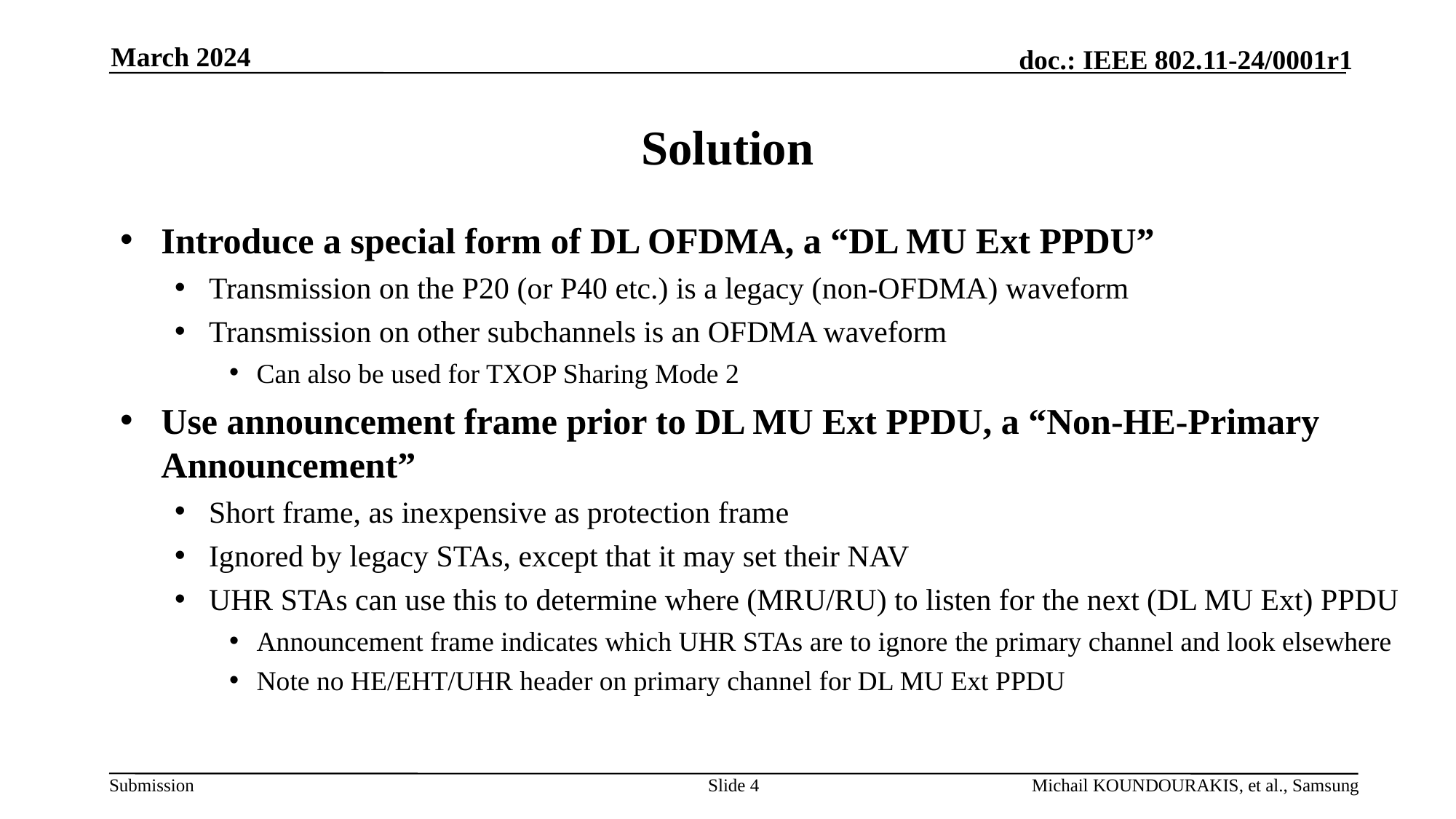

March 2024
# Solution
Introduce a special form of DL OFDMA, a “DL MU Ext PPDU”
Transmission on the P20 (or P40 etc.) is a legacy (non-OFDMA) waveform
Transmission on other subchannels is an OFDMA waveform
Can also be used for TXOP Sharing Mode 2
Use announcement frame prior to DL MU Ext PPDU, a “Non-HE-Primary Announcement”
Short frame, as inexpensive as protection frame
Ignored by legacy STAs, except that it may set their NAV
UHR STAs can use this to determine where (MRU/RU) to listen for the next (DL MU Ext) PPDU
Announcement frame indicates which UHR STAs are to ignore the primary channel and look elsewhere
Note no HE/EHT/UHR header on primary channel for DL MU Ext PPDU

Slide 4
Michail KOUNDOURAKIS, et al., Samsung